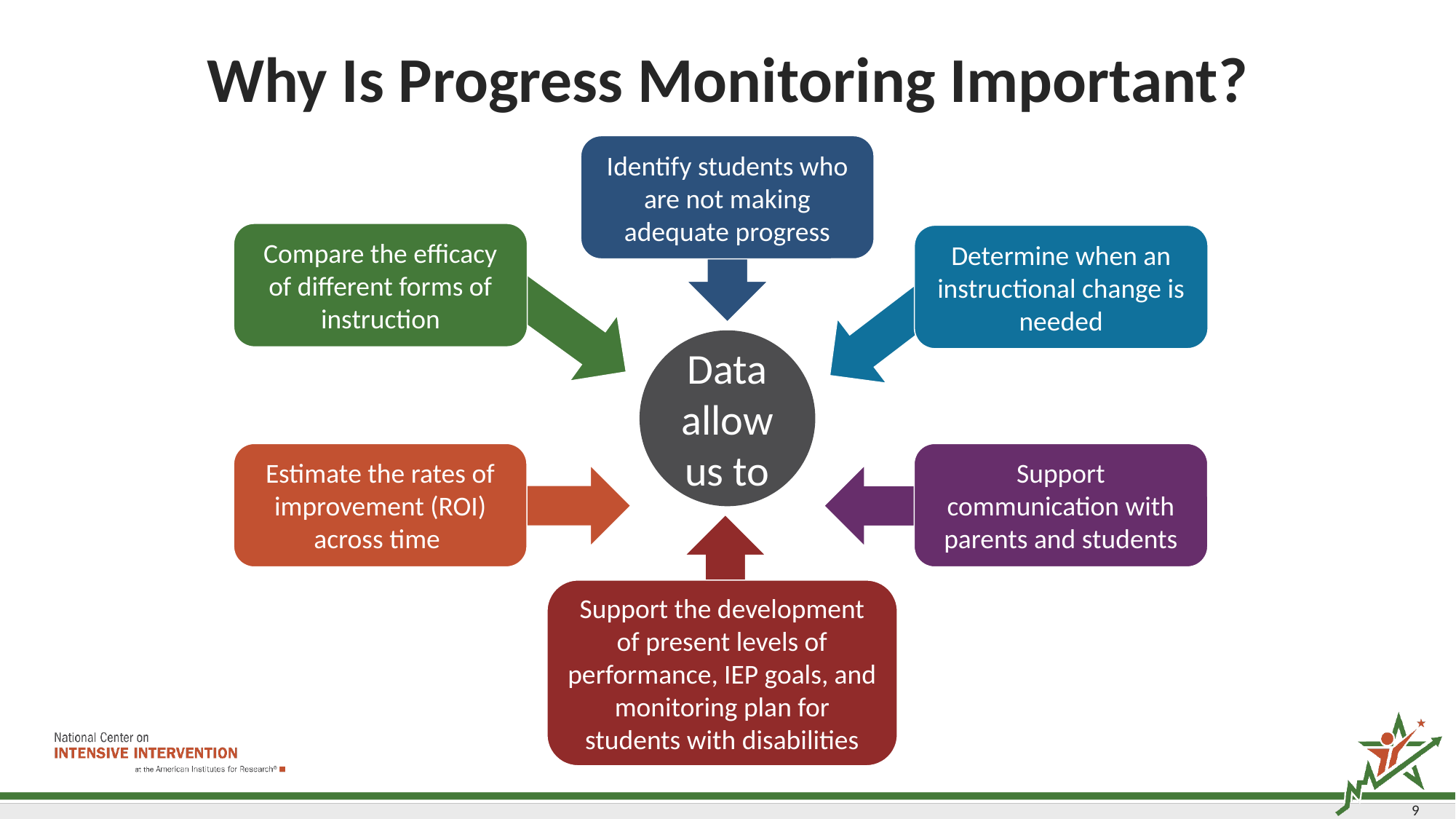

# Why Is Progress Monitoring Important?
Identify students who are not making adequate progress

Compare the efficacy of different forms of instruction

Determine when an instructional change is needed

Data allow us to
Estimate the rates of improvement (ROI) across time

Support communication with parents and students

Support the development of present levels of performance, IEP goals, and monitoring plan for students with disabilities
9